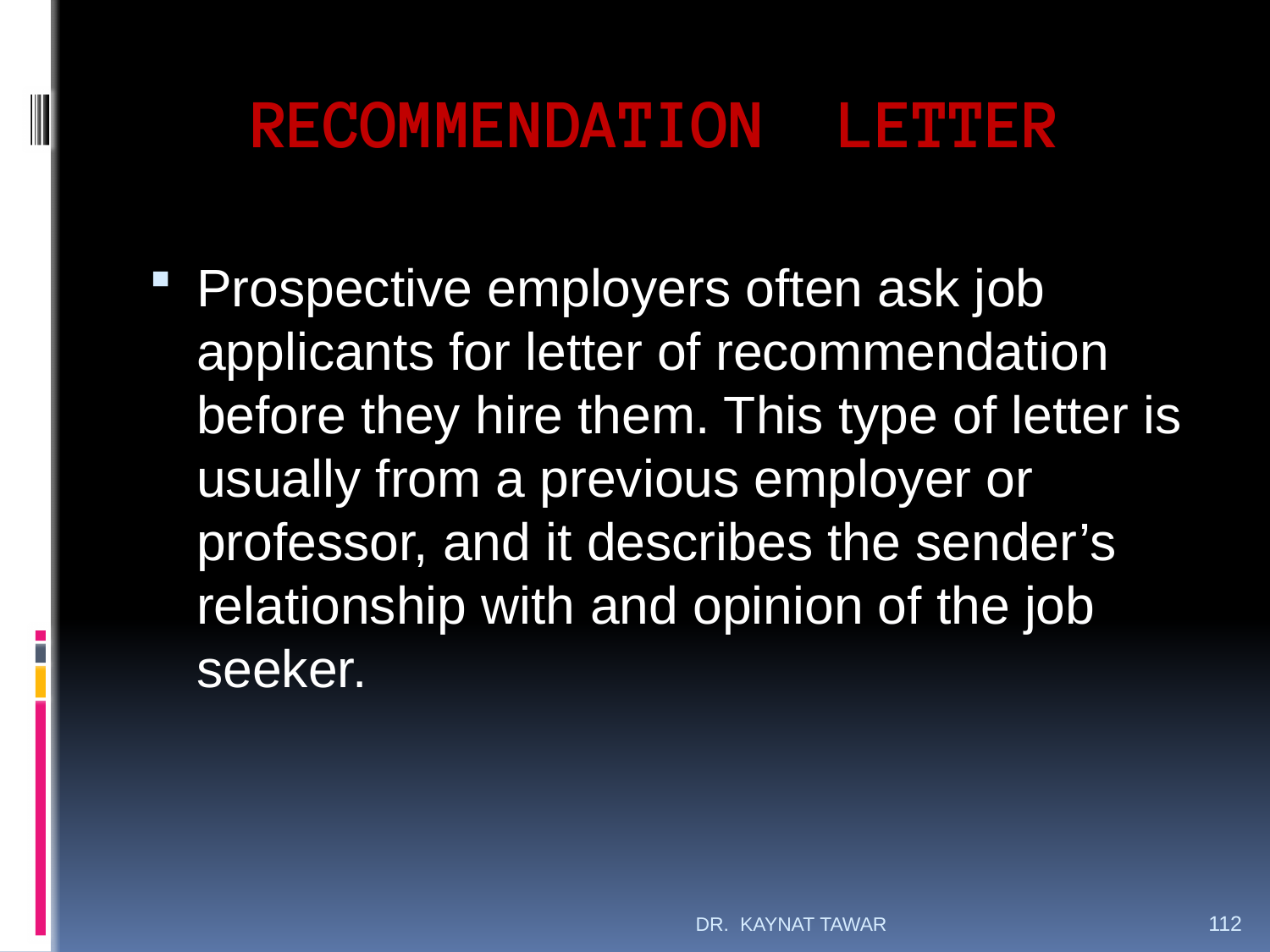

# RECOMMENDATION  LETTER
Prospective employers often ask job applicants for letter of recommendation before they hire them. This type of letter is usually from a previous employer or professor, and it describes the sender’s relationship with and opinion of the job seeker.
DR.  KAYNAT TAWAR
112